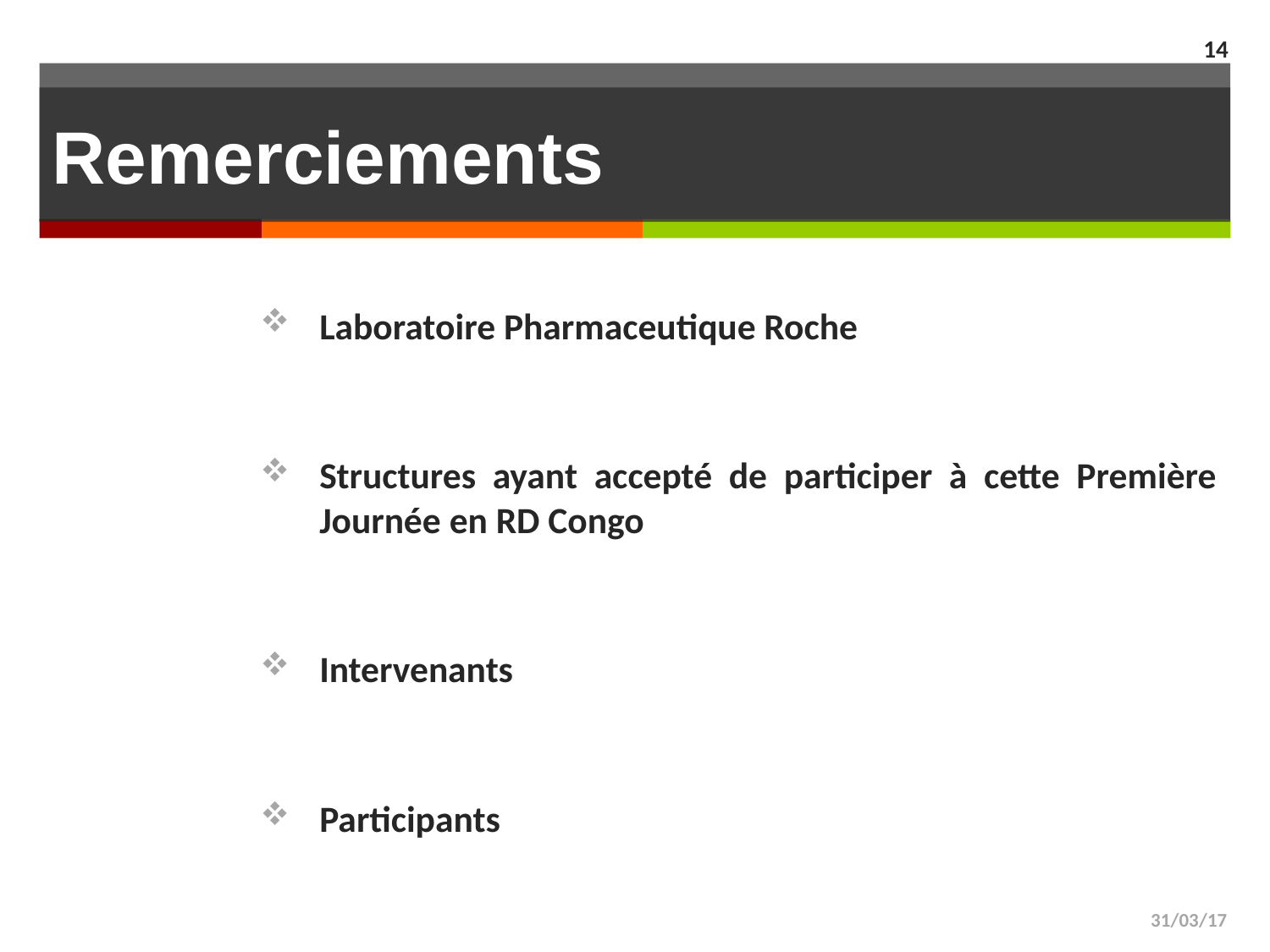

14
# Remerciements
Laboratoire Pharmaceutique Roche

Structures ayant accepté de participer à cette Première Journée en RD Congo

Intervenants

Participants

31/03/17